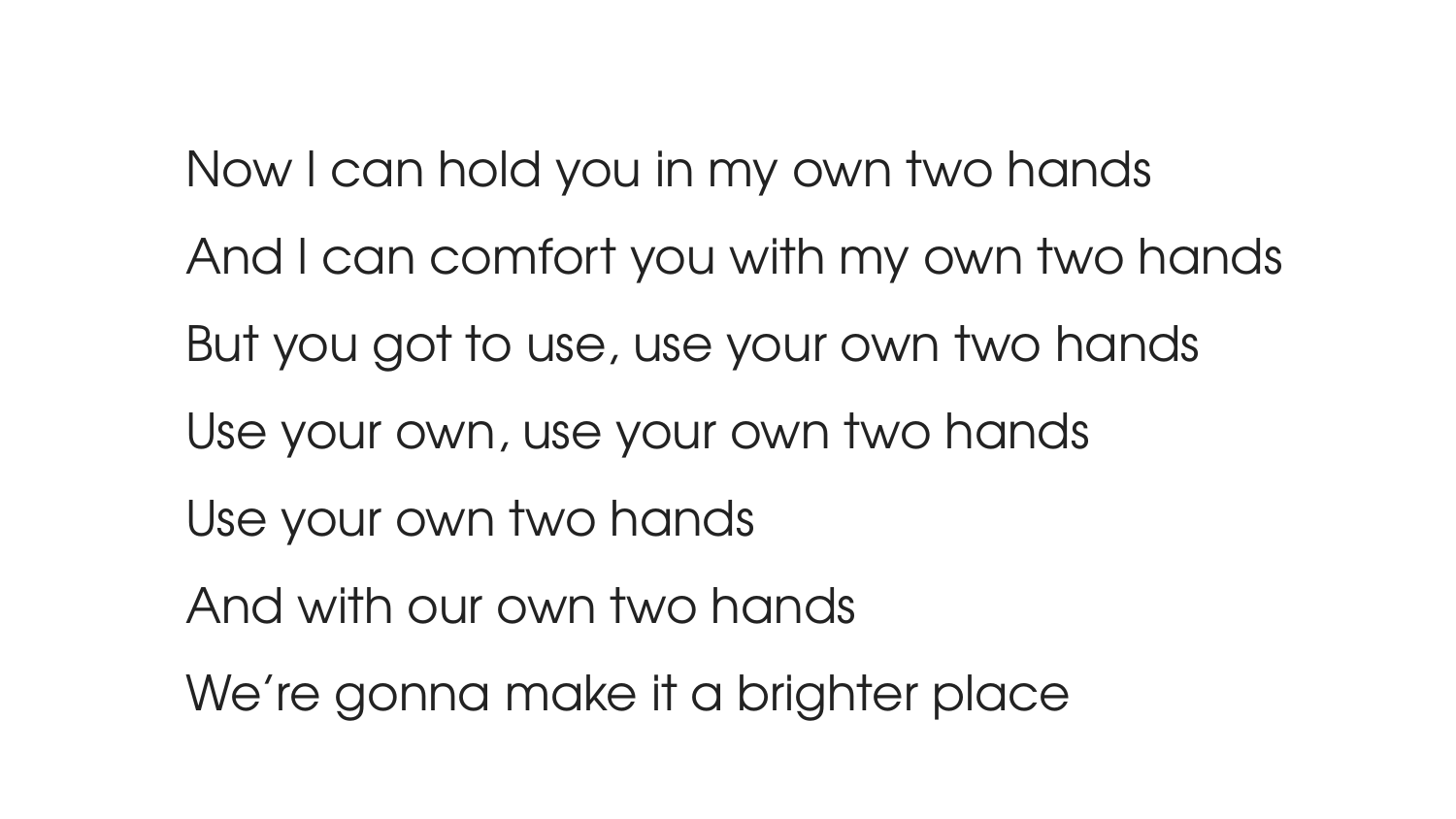

Now I can hold you in my own two hands
And I can comfort you with my own two hands
But you got to use, use your own two hands
Use your own, use your own two hands
Use your own two hands
And with our own two hands
We’re gonna make it a brighter place